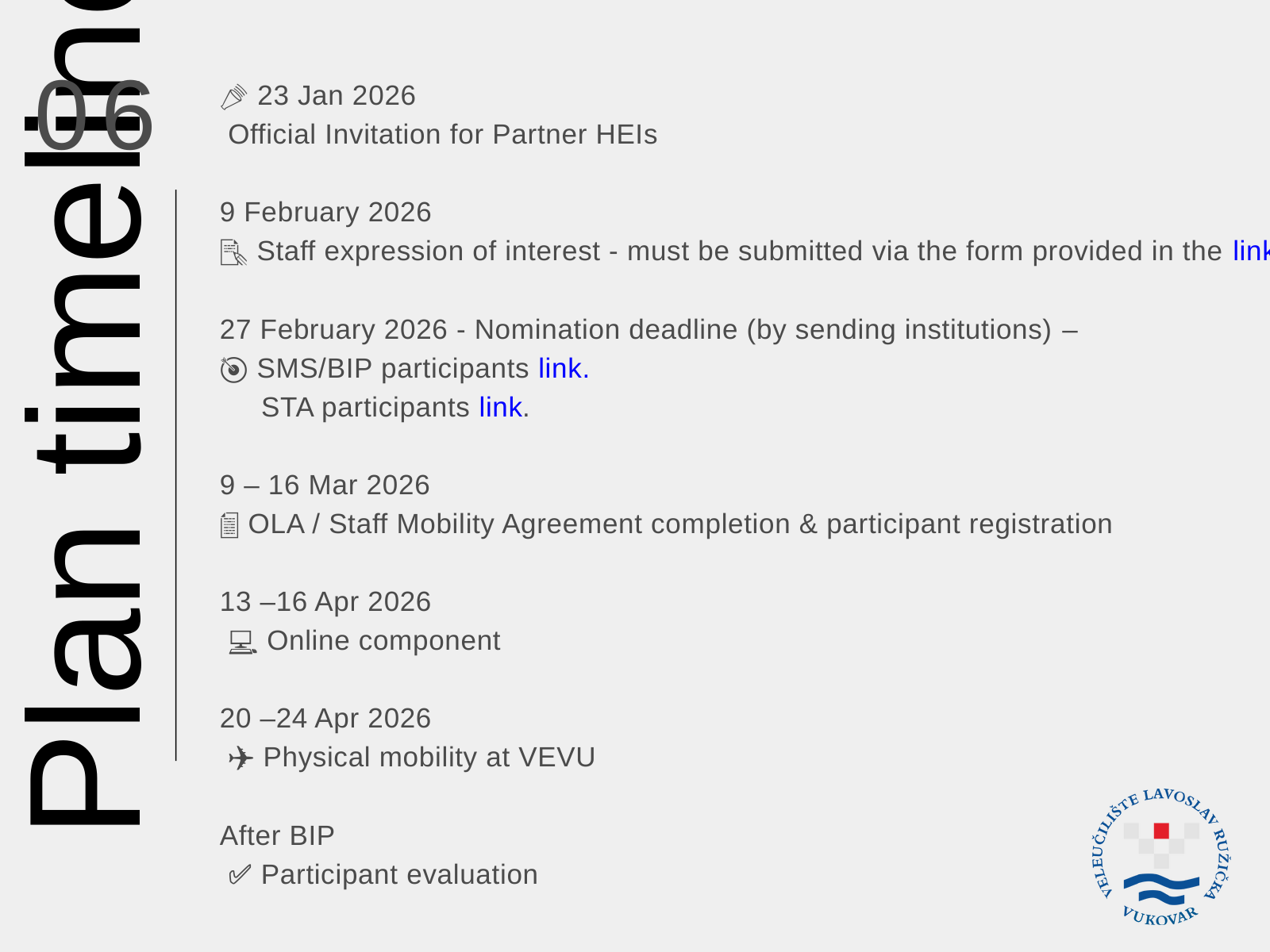

06
📣 23 Jan 2026
 Official Invitation for Partner HEIs

9 February 2026
📝 Staff expression of interest - must be submitted via the form provided in the link.

27 February 2026 - Nomination deadline (by sending institutions) –
🎯 SMS/BIP participants link.
     STA participants link.

9 – 16 Mar 2026
📄 OLA / Staff Mobility Agreement completion & participant registration

13 –16 Apr 2026
 💻 Online component

20 –24 Apr 2026
 ✈️ Physical mobility at VEVU

After BIP
 ✅ Participant evaluation
Plan timeline